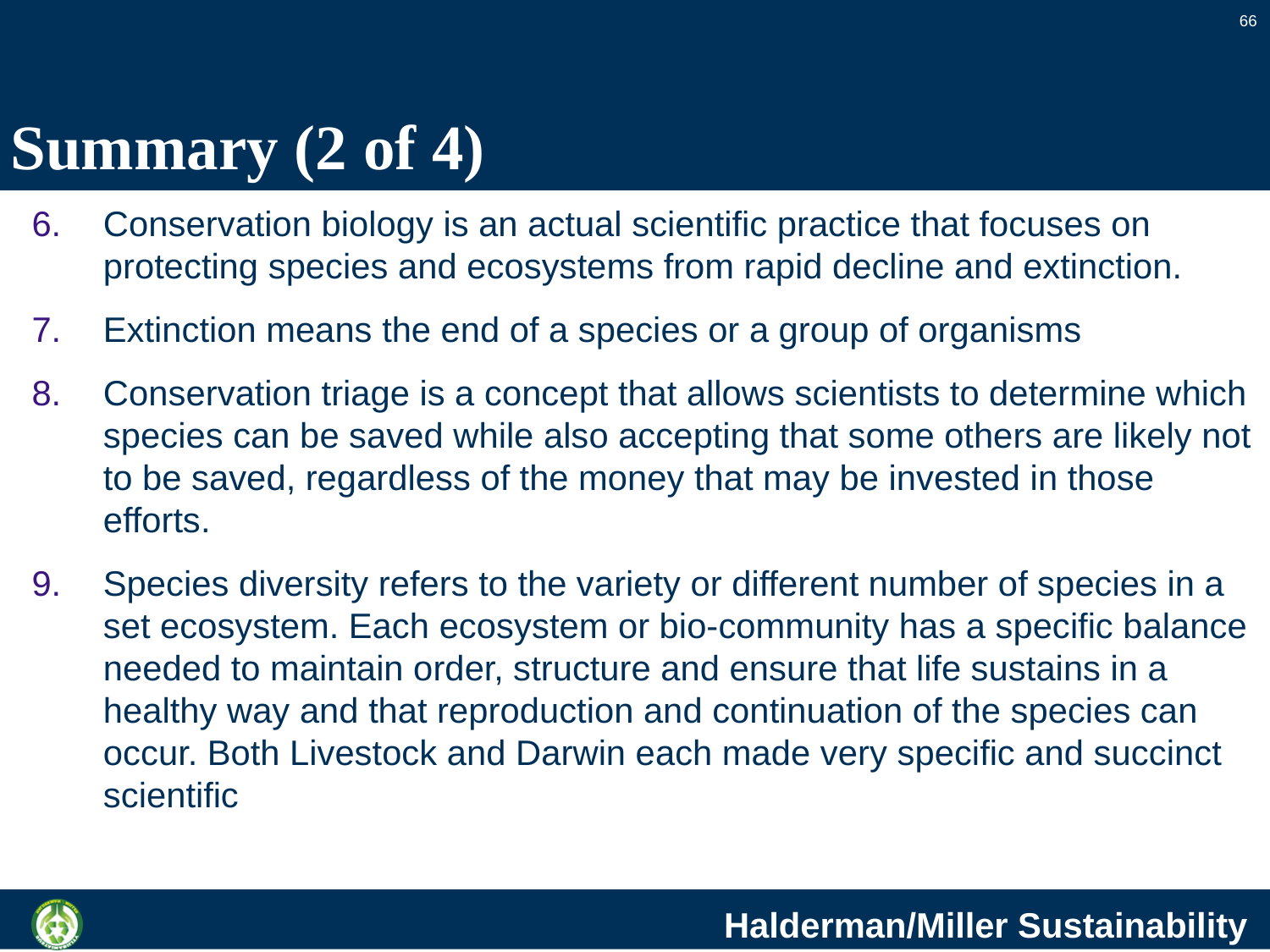

66
# Summary (2 of 4)
Conservation biology is an actual scientific practice that focuses on protecting species and ecosystems from rapid decline and extinction.
Extinction means the end of a species or a group of organisms
Conservation triage is a concept that allows scientists to determine which species can be saved while also accepting that some others are likely not to be saved, regardless of the money that may be invested in those efforts.
Species diversity refers to the variety or different number of species in a set ecosystem. Each ecosystem or bio-community has a specific balance needed to maintain order, structure and ensure that life sustains in a healthy way and that reproduction and continuation of the species can occur. Both Livestock and Darwin each made very specific and succinct scientific